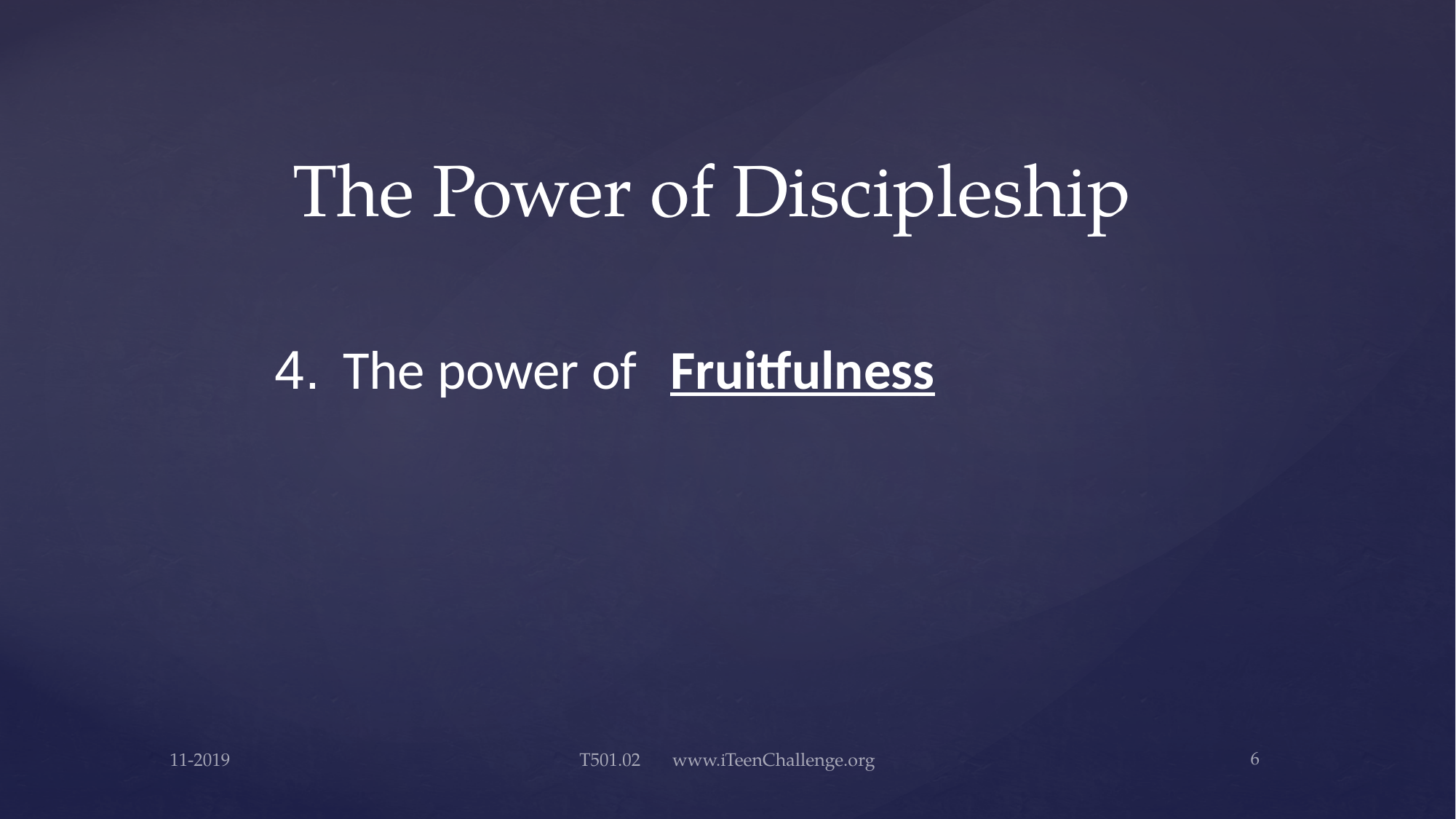

# The Power of Discipleship
4.	The power of 	Fruitfulness

6
11-2019
T501.02       www.iTeenChallenge.org